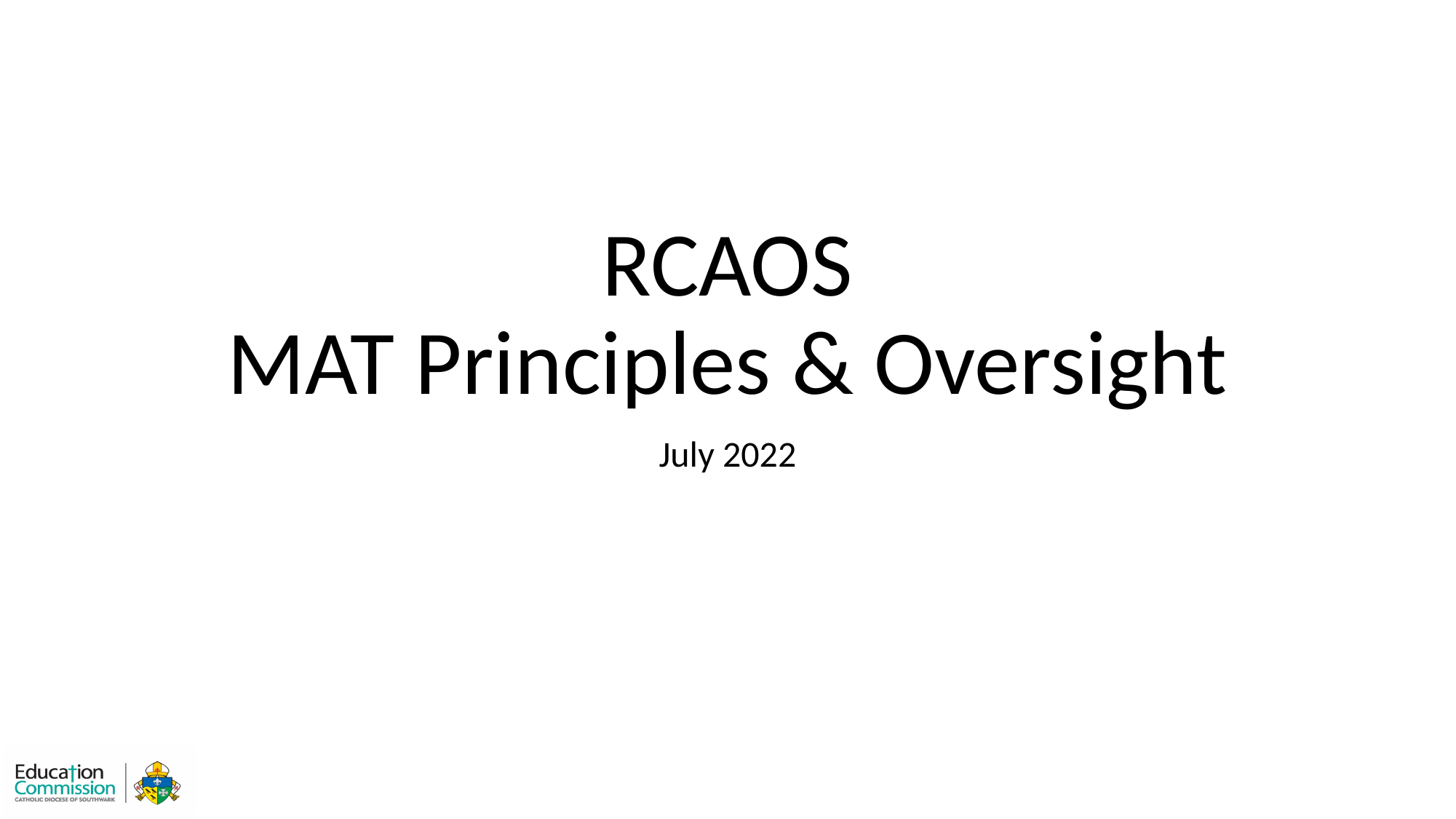

# RCAOS MAT Principles & Oversight
July 2022